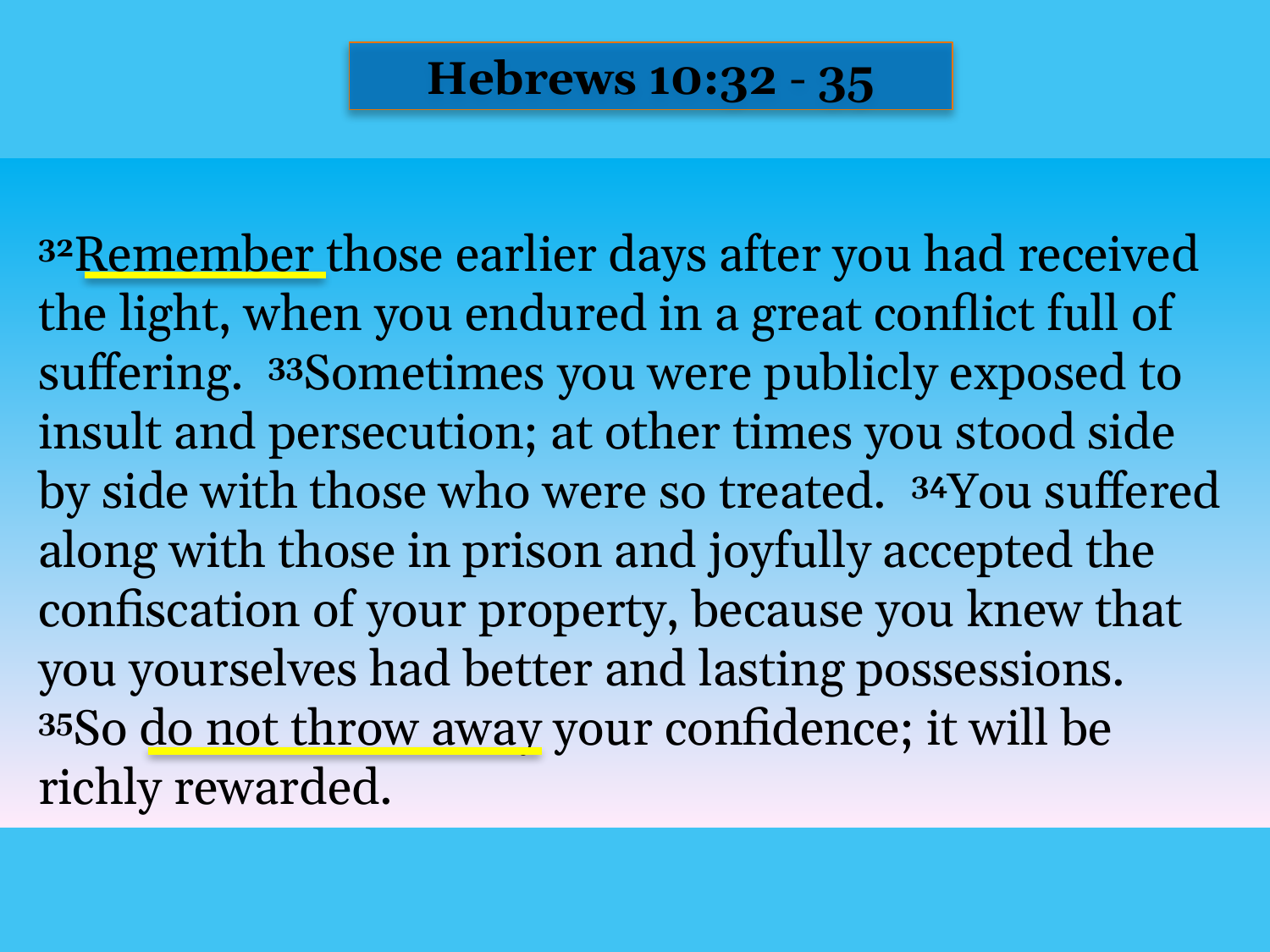

Hebrews 10:32 - 35

32Remember those earlier days after you had received the light, when you endured in a great conflict full of suffering.  33Sometimes you were publicly exposed to insult and persecution; at other times you stood side by side with those who were so treated.  34You suffered along with those in prison and joyfully accepted the confiscation of your property, because you knew that you yourselves had better and lasting possessions.  35So do not throw away your confidence; it will be richly rewarded.